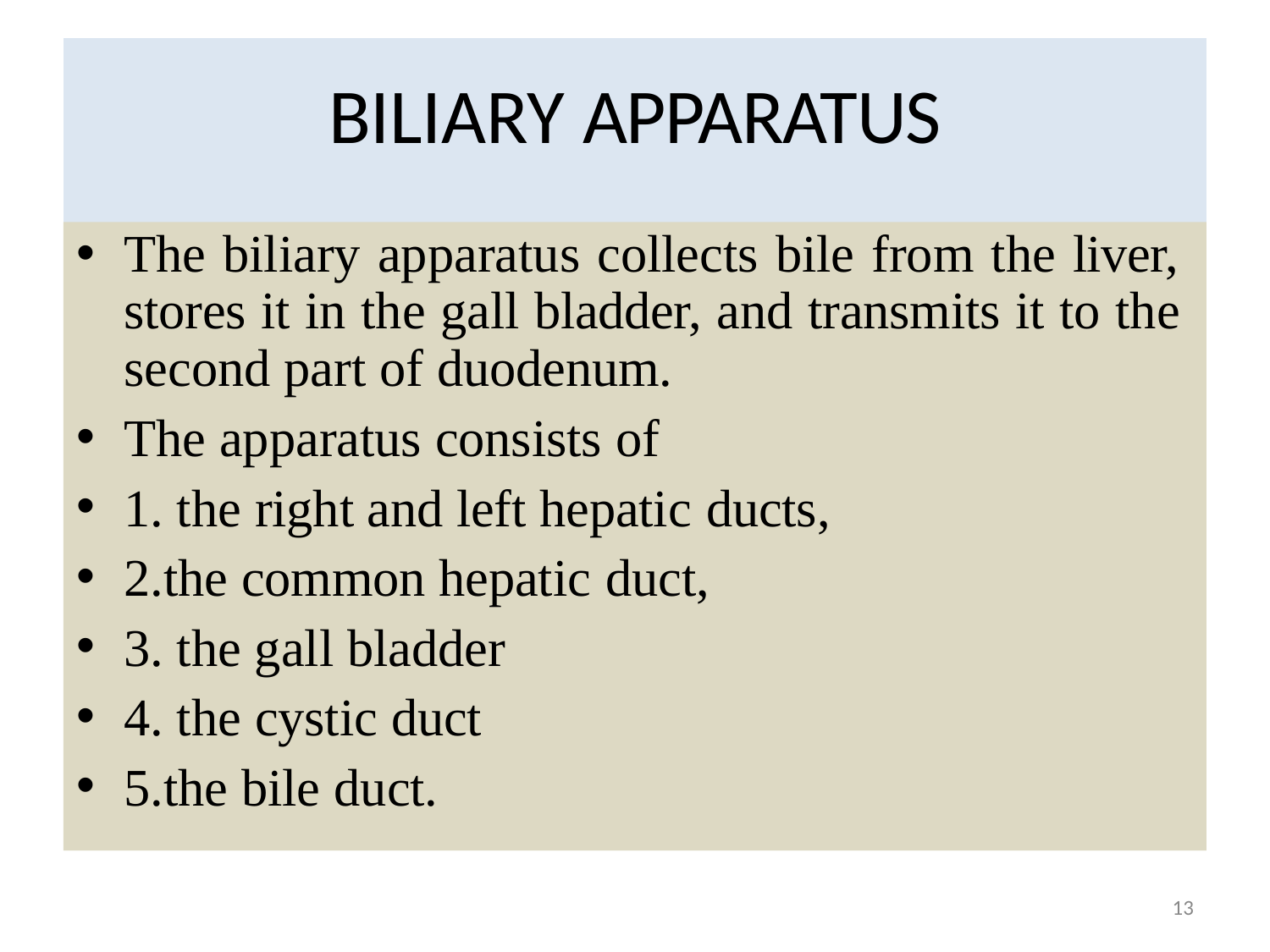

# BILIARY APPARATUS
The biliary apparatus collects bile from the liver,  stores it in the gall bladder, and transmits it to the  second part of duodenum.
The apparatus consists of
1. the right and left hepatic ducts,
2.the common hepatic duct,
3. the gall bladder
4. the cystic duct
5.the bile duct.

13